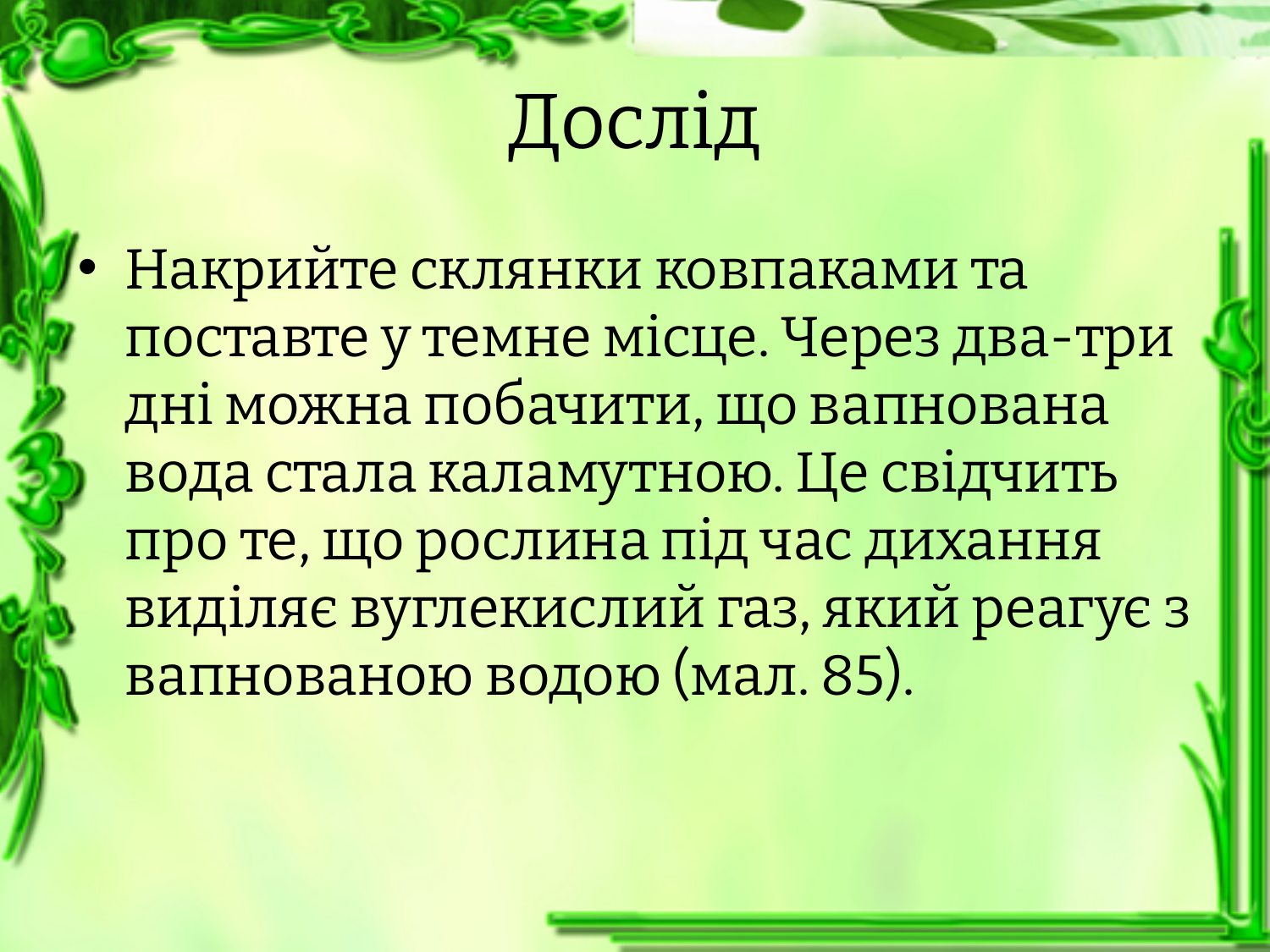

# Дослід
Накрийте склянки ковпаками та поставте у темне місце. Через два-три дні можна побачити, що вапнована вода стала каламутною. Це свідчить про те, що рослина під час дихання виділяє вуглекислий газ, який реагує з вапнованою водою (мал. 85).